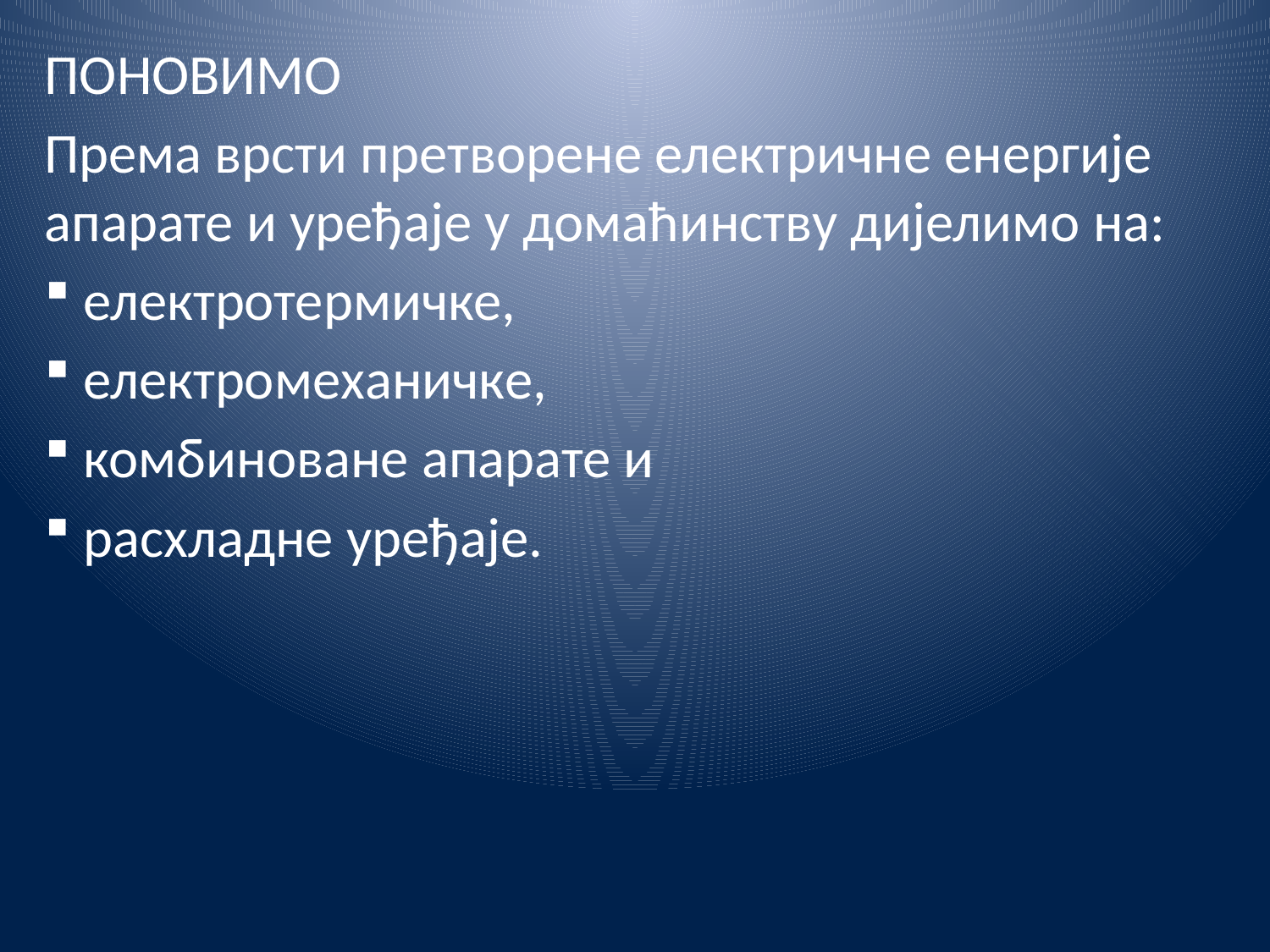

ПОНОВИМО
Према врсти претворене електричне енергије апарате и уређаје у домаћинству дијелимо на:
 електротермичке,
 електромеханичке,
 комбиноване апарате и
 расхладне уређаје.